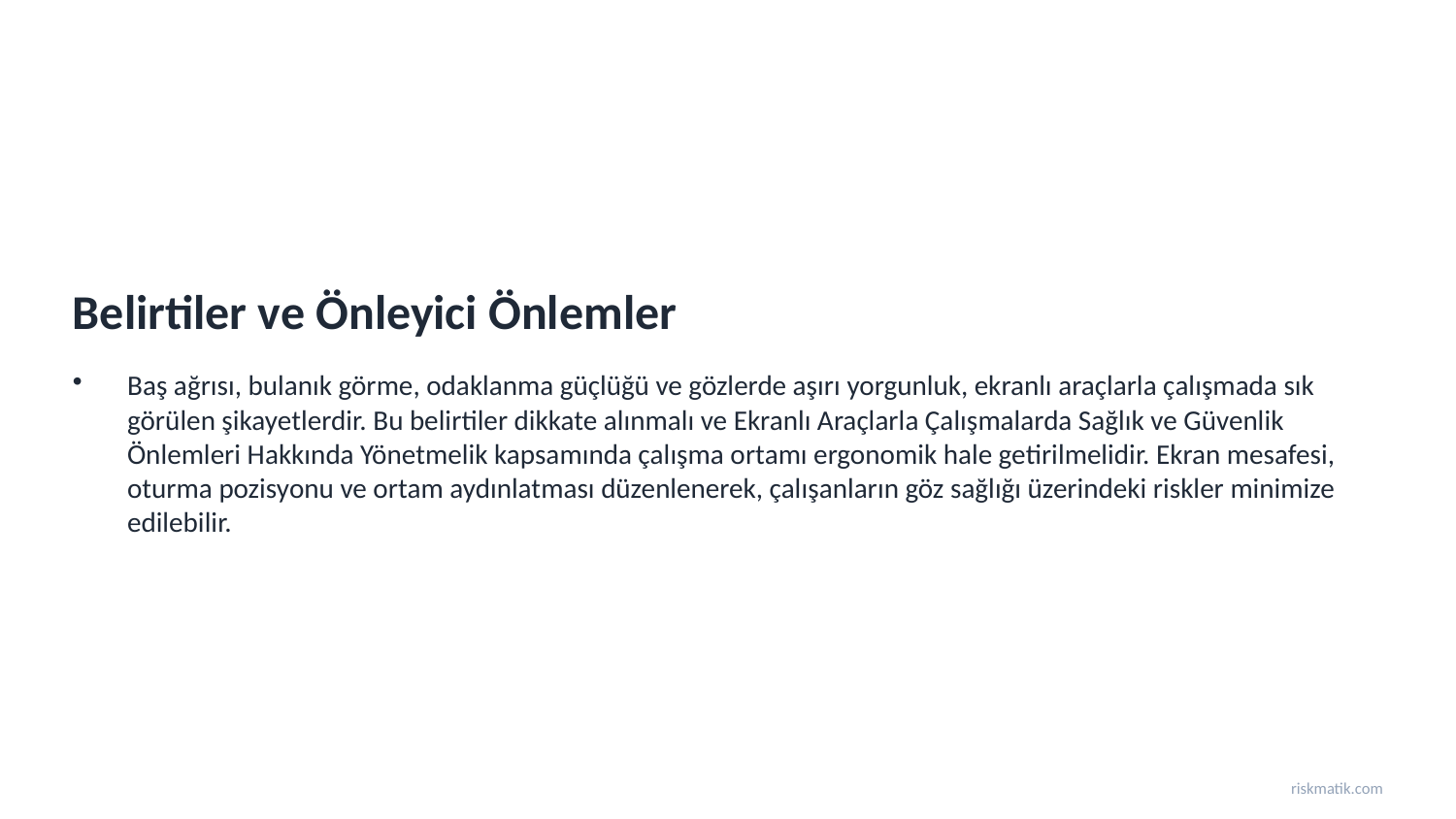

Belirtiler ve Önleyici Önlemler
Baş ağrısı, bulanık görme, odaklanma güçlüğü ve gözlerde aşırı yorgunluk, ekranlı araçlarla çalışmada sık görülen şikayetlerdir. Bu belirtiler dikkate alınmalı ve Ekranlı Araçlarla Çalışmalarda Sağlık ve Güvenlik Önlemleri Hakkında Yönetmelik kapsamında çalışma ortamı ergonomik hale getirilmelidir. Ekran mesafesi, oturma pozisyonu ve ortam aydınlatması düzenlenerek, çalışanların göz sağlığı üzerindeki riskler minimize edilebilir.
riskmatik.com